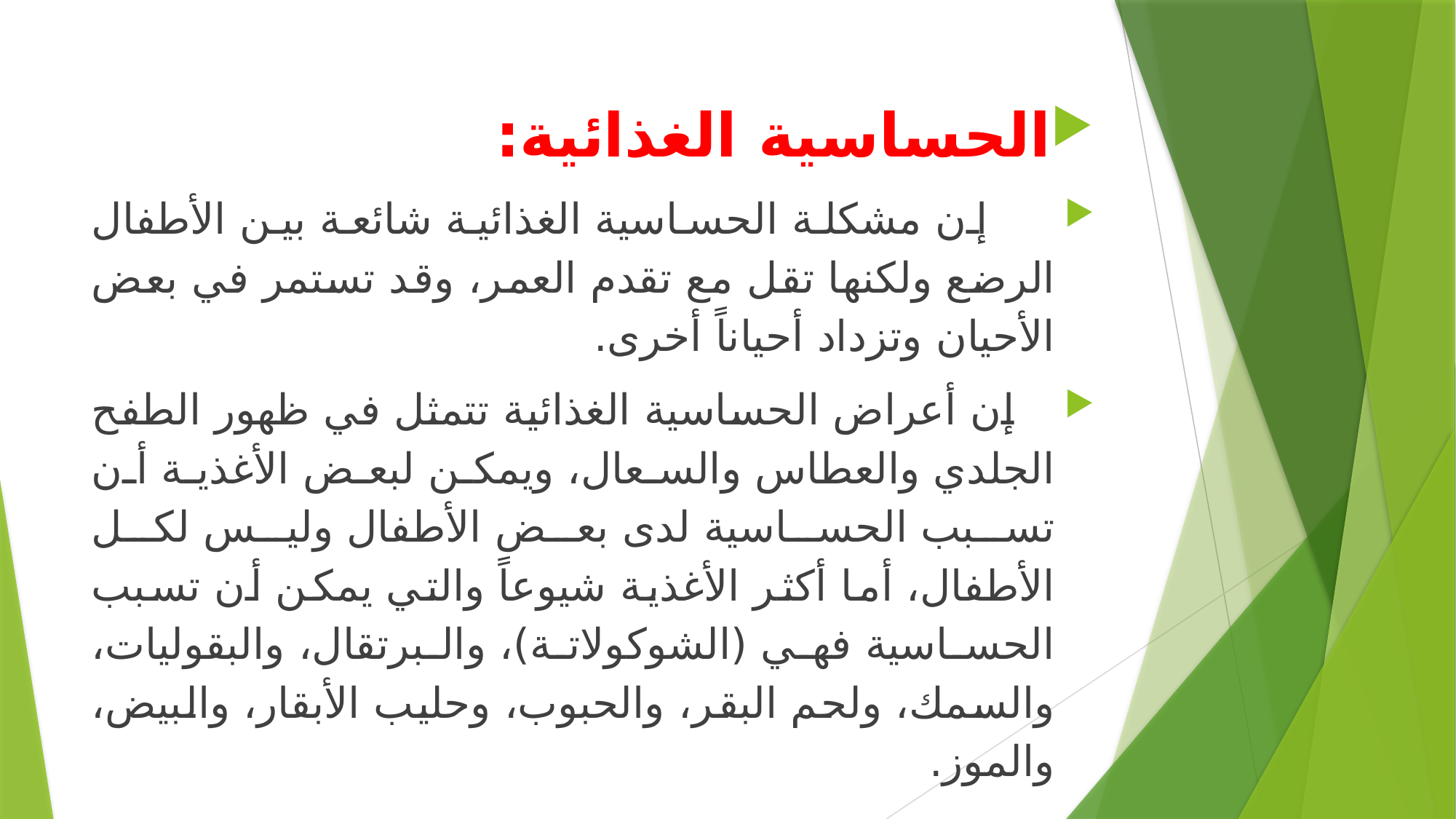

الحساسية الغذائية:
     إن مشكلة الحساسية الغذائية شائعة بين الأطفال الرضع ولكنها تقل مع تقدم العمر، وقد تستمر في بعض الأحيان وتزداد أحياناً أخرى.
   إن أعراض الحساسية الغذائية تتمثل في ظهور الطفح الجلدي والعطاس والسعال، ويمكن لبعض الأغذية أن تسبب الحساسية لدى بعض الأطفال وليس لكل الأطفال، أما أكثر الأغذية شيوعاً والتي يمكن أن تسبب الحساسية فهي (الشوكولاتة)، والبرتقال، والبقوليات، والسمك، ولحم البقر، والحبوب، وحليب الأبقار، والبيض، والموز.